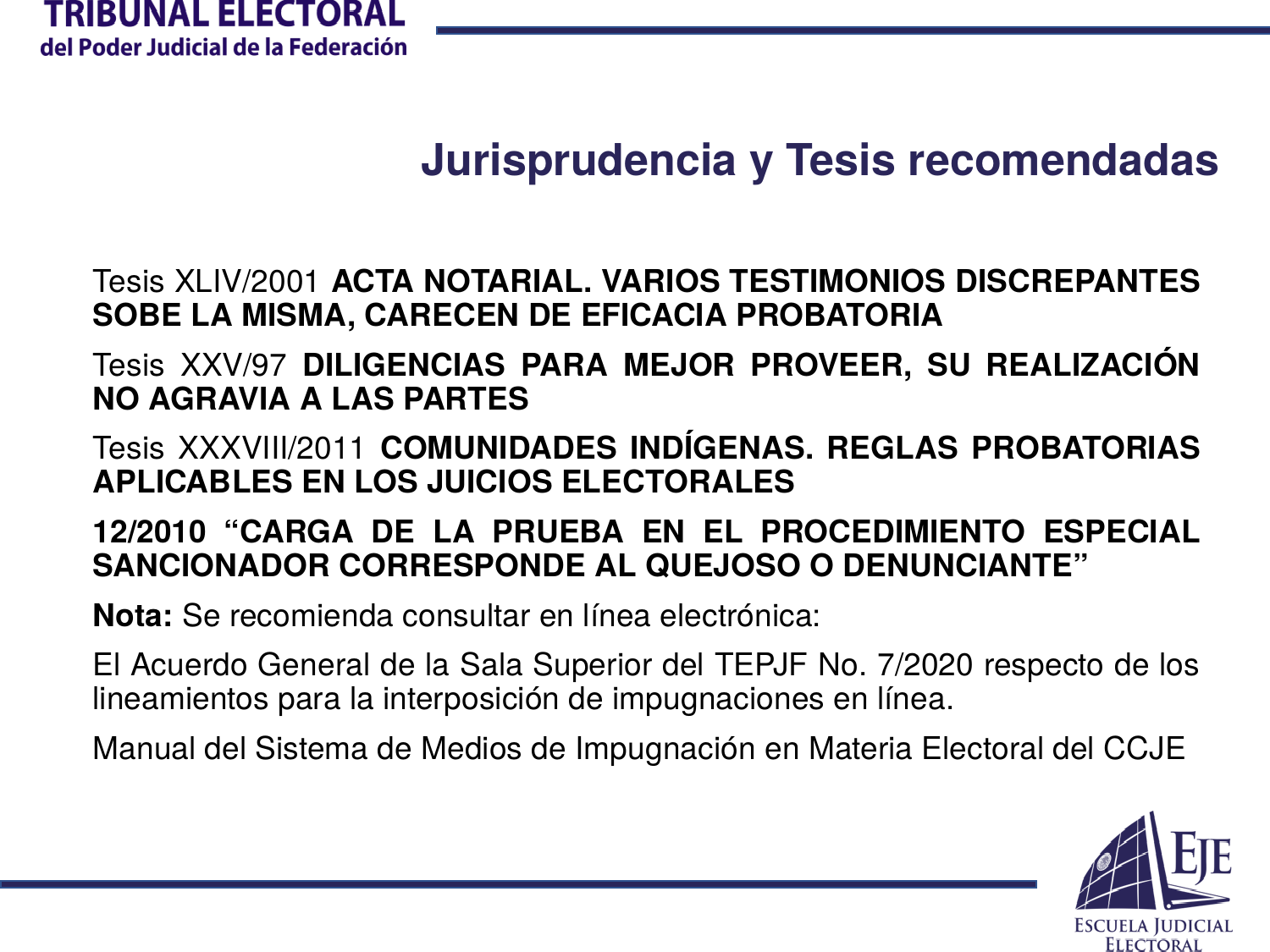

# Jurisprudencia y Tesis recomendadas
Tesis XLIV/2001 ACTA NOTARIAL. VARIOS TESTIMONIOS DISCREPANTES SOBE LA MISMA, CARECEN DE EFICACIA PROBATORIA
Tesis XXV/97 DILIGENCIAS PARA MEJOR PROVEER, SU REALIZACIÓN NO AGRAVIA A LAS PARTES
Tesis XXXVIII/2011 COMUNIDADES INDÍGENAS. REGLAS PROBATORIAS APLICABLES EN LOS JUICIOS ELECTORALES
12/2010 “CARGA DE LA PRUEBA EN EL PROCEDIMIENTO ESPECIAL SANCIONADOR CORRESPONDE AL QUEJOSO O DENUNCIANTE”
Nota: Se recomienda consultar en línea electrónica:
El Acuerdo General de la Sala Superior del TEPJF No. 7/2020 respecto de los lineamientos para la interposición de impugnaciones en línea.
Manual del Sistema de Medios de Impugnación en Materia Electoral del CCJE